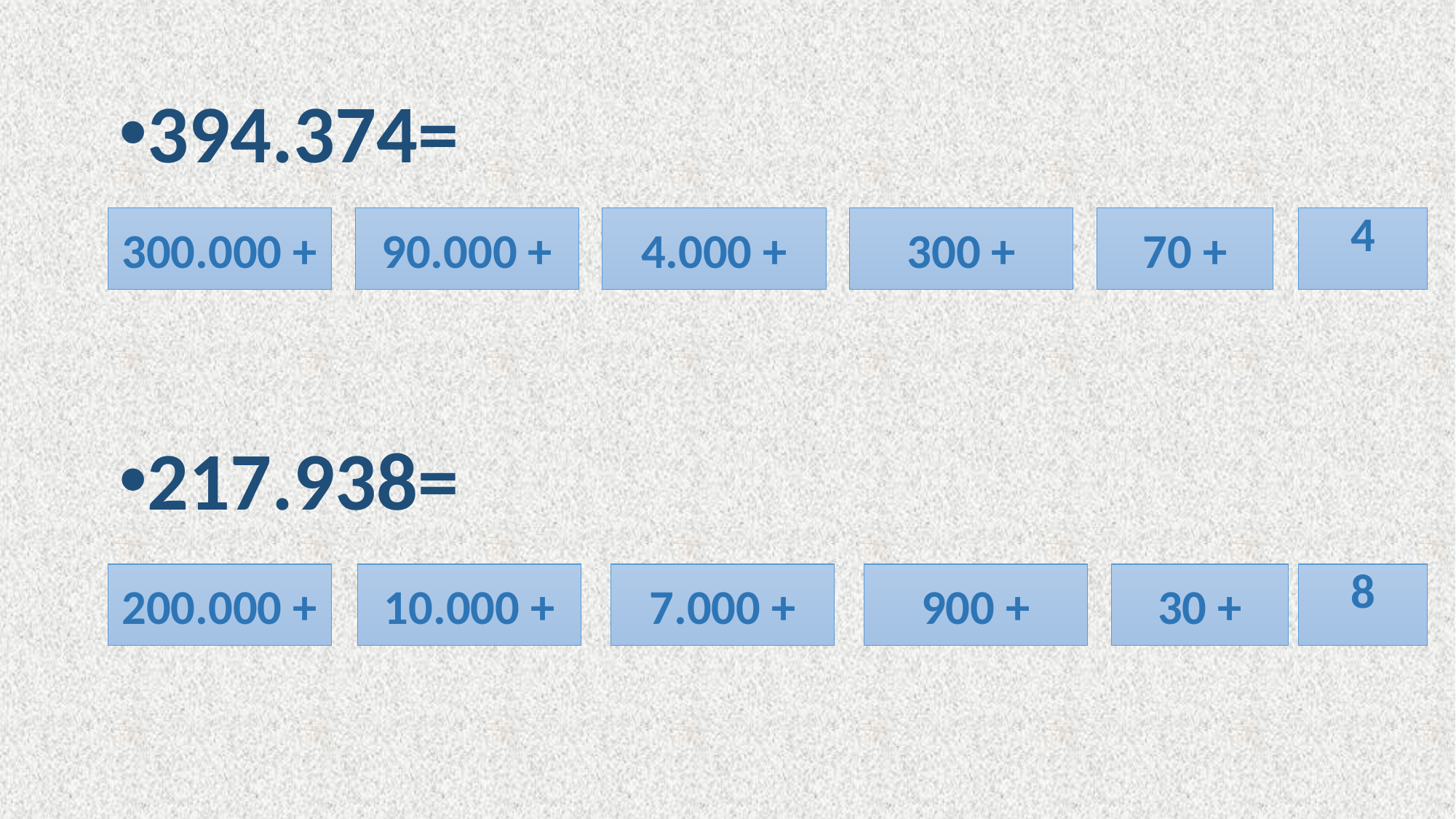

#
394.374=

217.938=

300.000 +
90.000 +
4.000 +
300 +
70 +
4

200.000 +
10.000 +
7.000 +
900 +
30 +
8